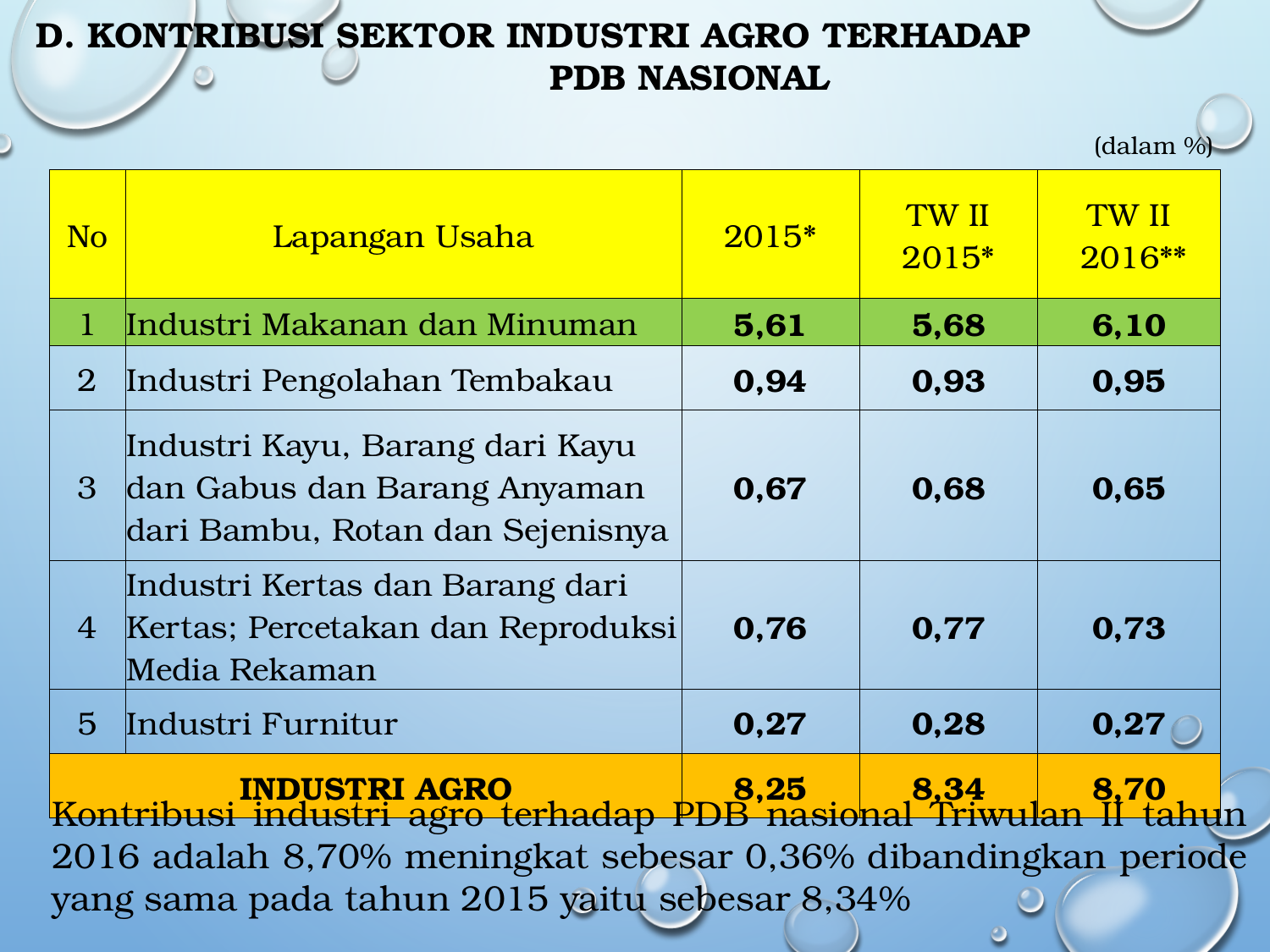

D. KONTRIBUSI SEKTOR INDUSTRI AGRO TERHADAP                           PDB NASIONAL
(dalam %)
| No | Lapangan Usaha | 2015\* | TW II 2015\* | TW II 2016\*\* |
| --- | --- | --- | --- | --- |
| 1 | Industri Makanan dan Minuman | 5,61 | 5,68 | 6,10 |
| 2 | Industri Pengolahan Tembakau | 0,94 | 0,93 | 0,95 |
| 3 | Industri Kayu, Barang dari Kayu dan Gabus dan Barang Anyaman dari Bambu, Rotan dan Sejenisnya | 0,67 | 0,68 | 0,65 |
| 4 | Industri Kertas dan Barang dari Kertas; Percetakan dan Reproduksi Media Rekaman | 0,76 | 0,77 | 0,73 |
| 5 | Industri Furnitur | 0,27 | 0,28 | 0,27 |
| INDUSTRI AGRO |  | 8,25 | 8,34 | 8,70 |
Kontribusi industri agro terhadap PDB nasional Triwulan II tahun 2016 adalah 8,70% meningkat sebesar 0,36% dibandingkan periode yang sama pada tahun 2015 yaitu sebesar 8,34%